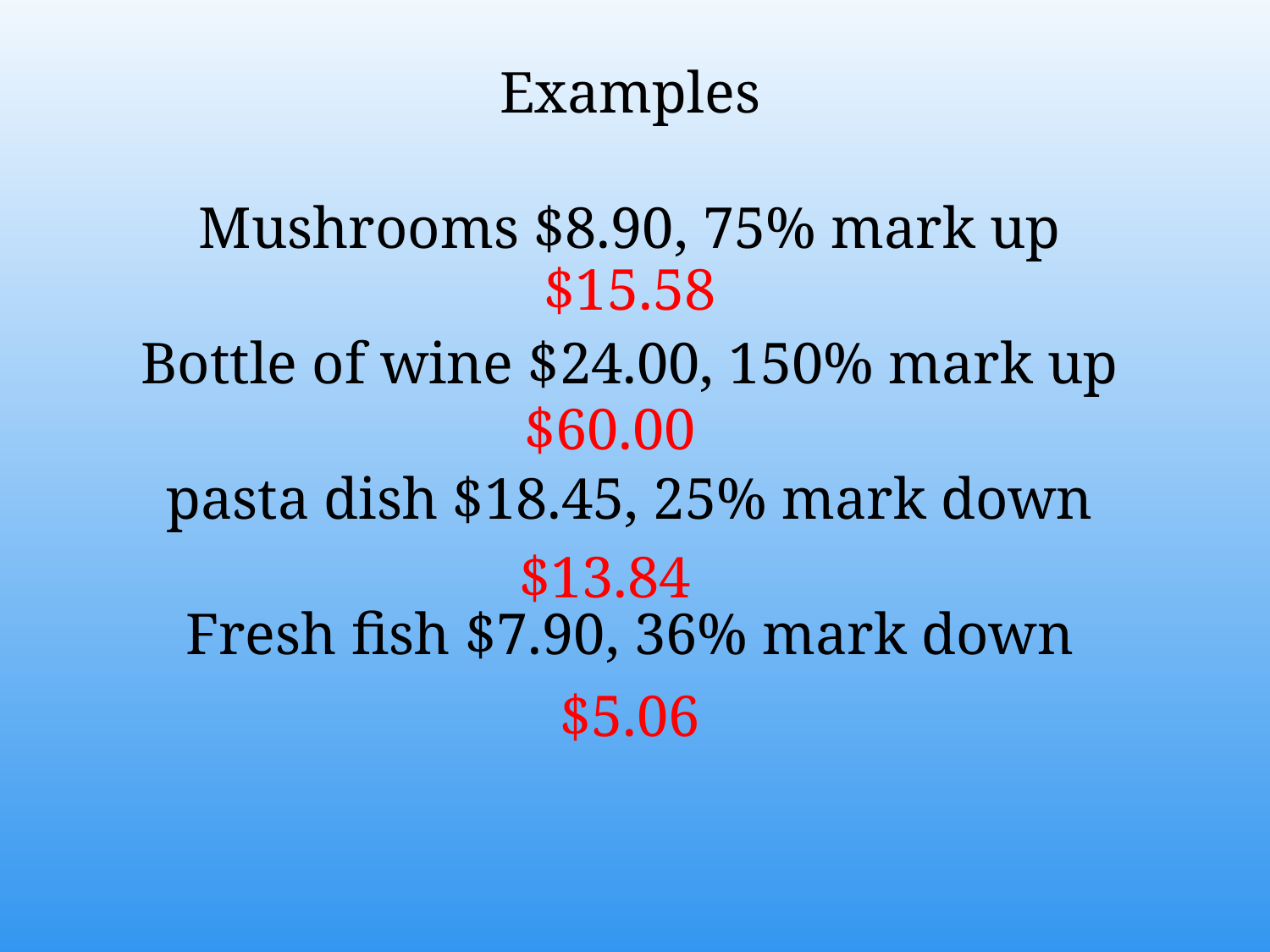

Examples

Mushrooms $8.90, 75% mark up

Bottle of wine $24.00, 150% mark up

pasta dish $18.45, 25% mark down

Fresh fish $7.90, 36% mark down

$15.58
$60.00
$13.84
$5.06